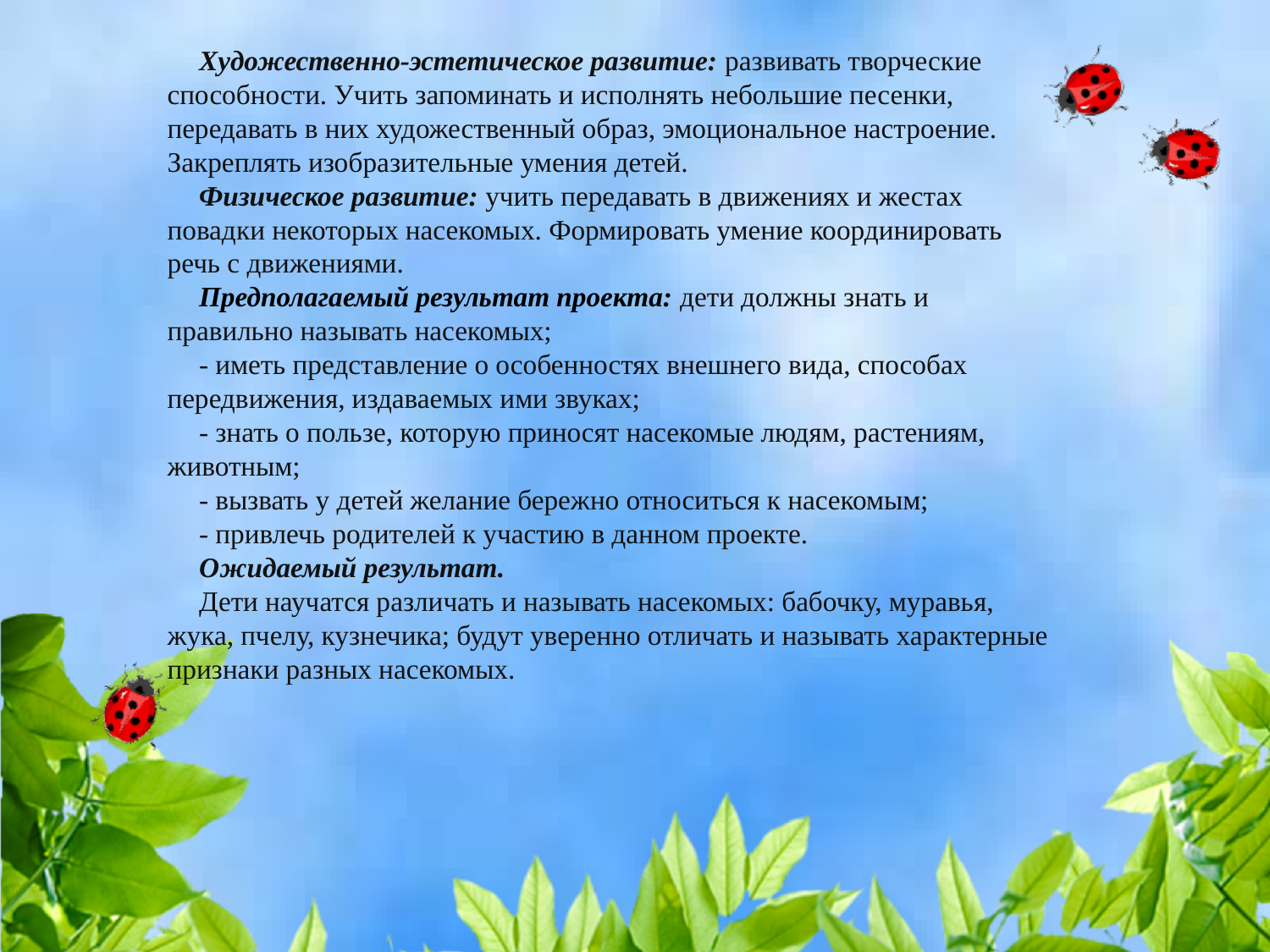

Художественно-эстетическое развитие: развивать творческие способности. Учить запоминать и исполнять небольшие песенки, передавать в них художественный образ, эмоциональное настроение. Закреплять изобразительные умения детей.
Физическое развитие: учить передавать в движениях и жестах повадки некоторых насекомых. Формировать умение координировать речь с движениями.
Предполагаемый результат проекта: дети должны знать и правильно называть насекомых;
- иметь представление о особенностях внешнего вида, способах передвижения, издаваемых ими звуках;
- знать о пользе, которую приносят насекомые людям, растениям, животным;
- вызвать у детей желание бережно относиться к насекомым;
- привлечь родителей к участию в данном проекте.
Ожидаемый результат.
Дети научатся различать и называть насекомых: бабочку, муравья, жука, пчелу, кузнечика; будут уверенно отличать и называть характерные признаки разных насекомых.